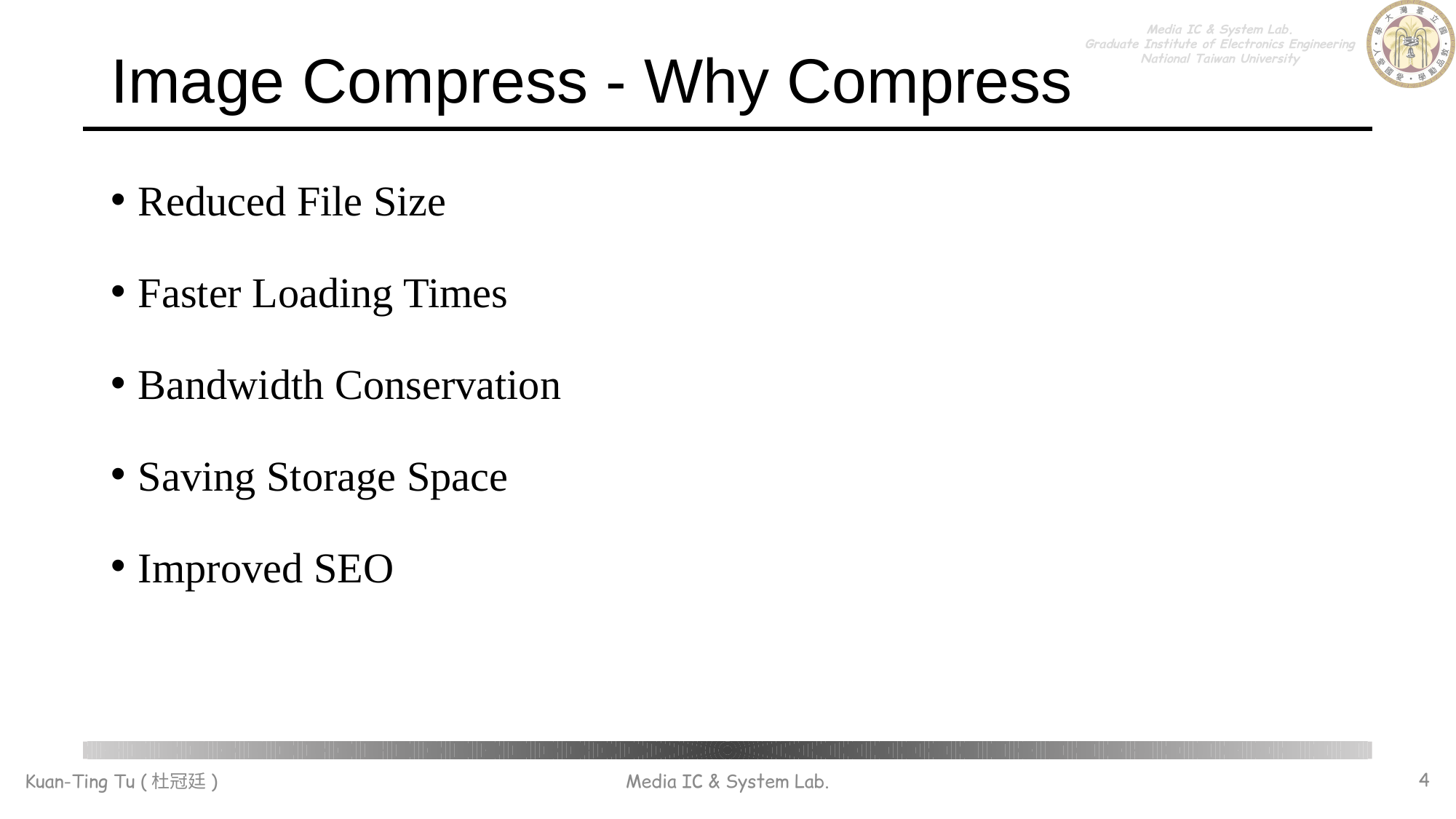

# Image Compress - Why Compress
Reduced File Size
Faster Loading Times
Bandwidth Conservation
Saving Storage Space
Improved SEO
4